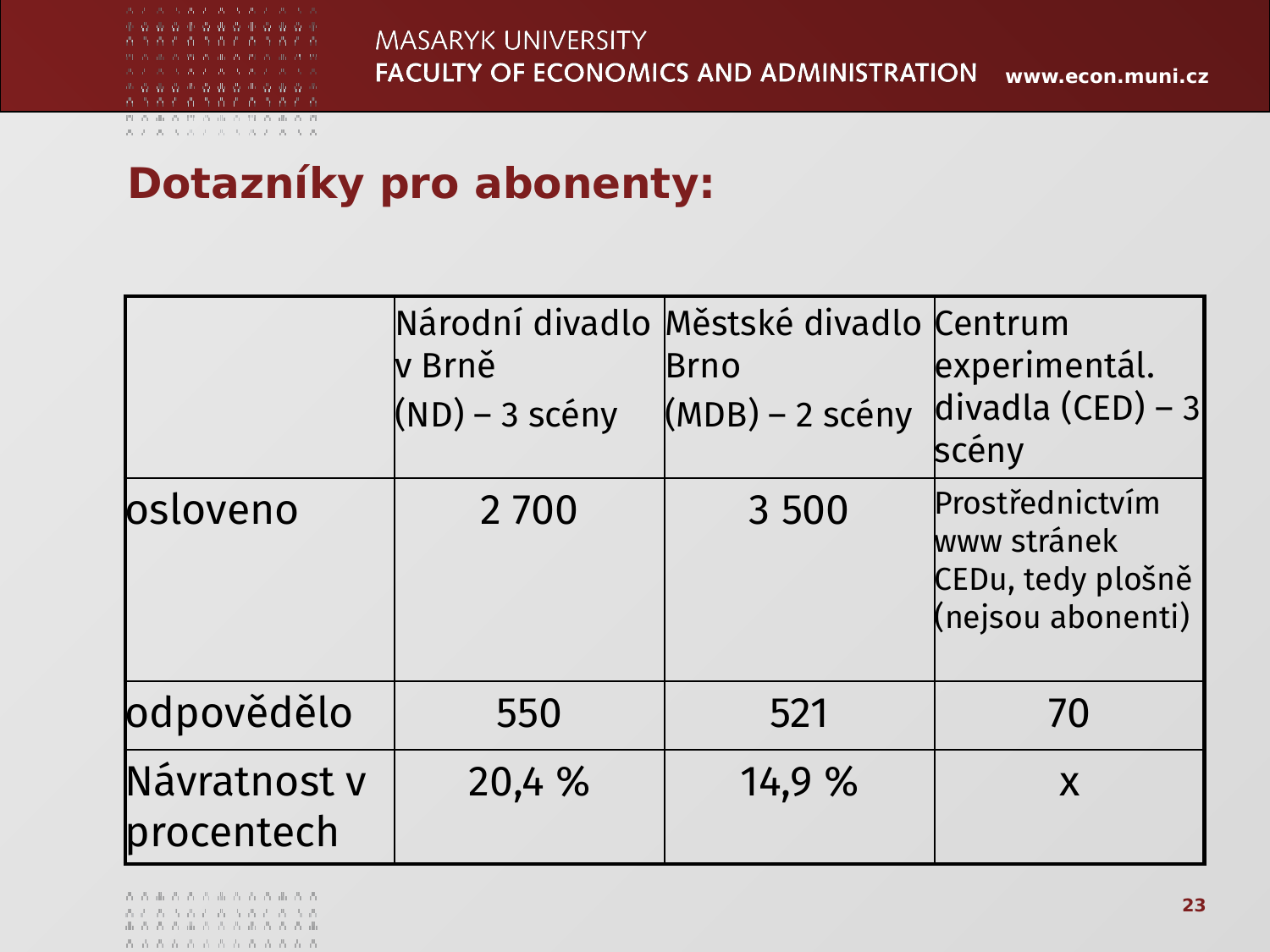

# Dotazníky pro abonenty:
|  | Národní divadlo v Brně (ND) – 3 scény | Městské divadlo Brno (MDB) – 2 scény | Centrum experimentál. divadla (CED) – 3 scény |
| --- | --- | --- | --- |
| osloveno | 2 700 | 3 500 | Prostřednictvím www stránek CEDu, tedy plošně (nejsou abonenti) |
| odpovědělo | 550 | 521 | 70 |
| Návratnost v procentech | 20,4 % | 14,9 % | x |
23